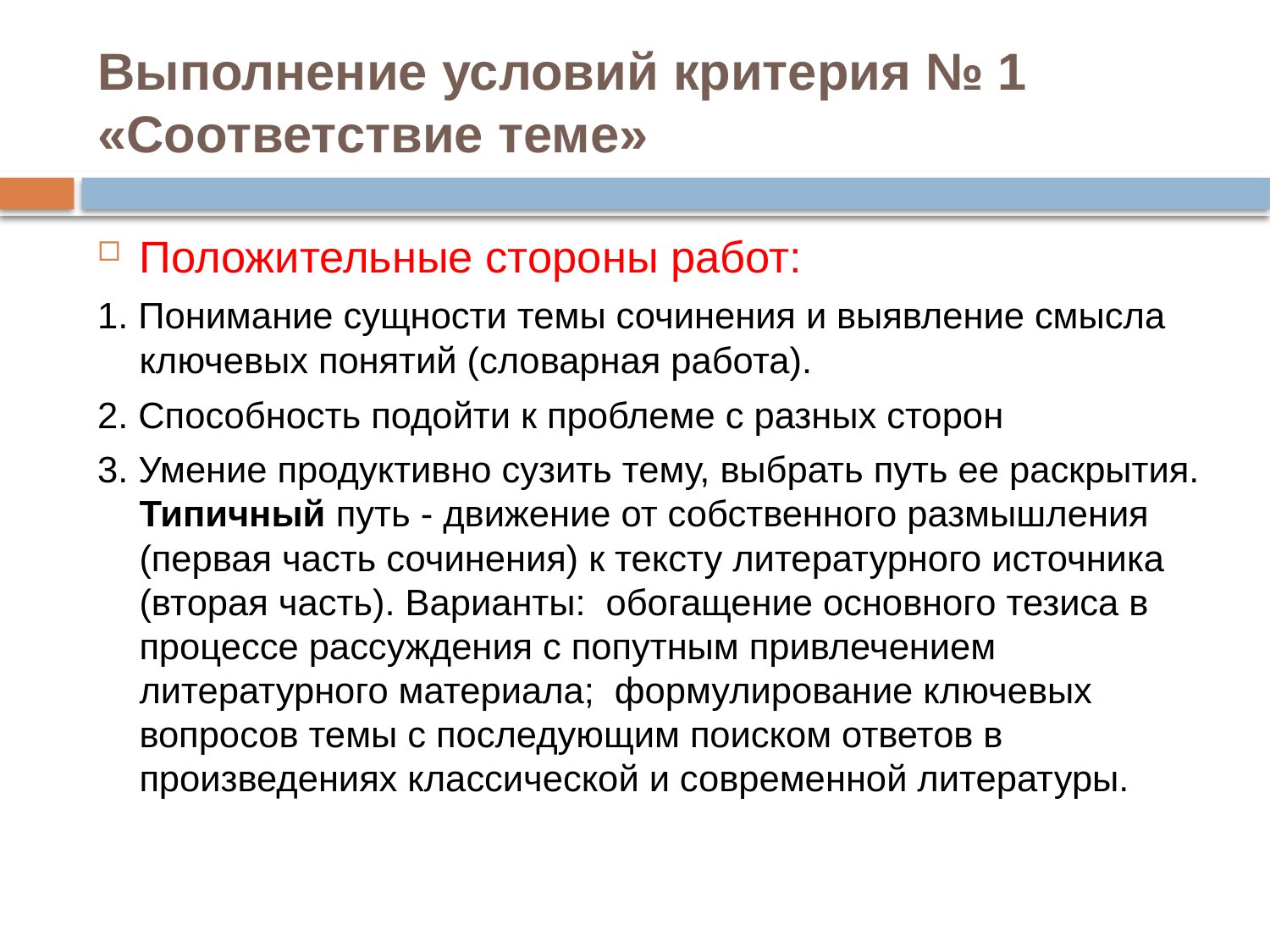

# Выполнение условий критерия № 1 «Соответствие теме»
Положительные стороны работ:
1. Понимание сущности темы сочинения и выявление смысла ключевых понятий (словарная работа).
2. Способность подойти к проблеме с разных сторон
3. Умение продуктивно сузить тему, выбрать путь ее раскрытия. Типичный путь - движение от собственного размышления (первая часть сочинения) к тексту литературного источника (вторая часть). Варианты:  обогащение основного тезиса в процессе рассуждения с попутным привлечением литературного материала;  формулирование ключевых вопросов темы с последующим поиском ответов в произведениях классической и современной литературы.